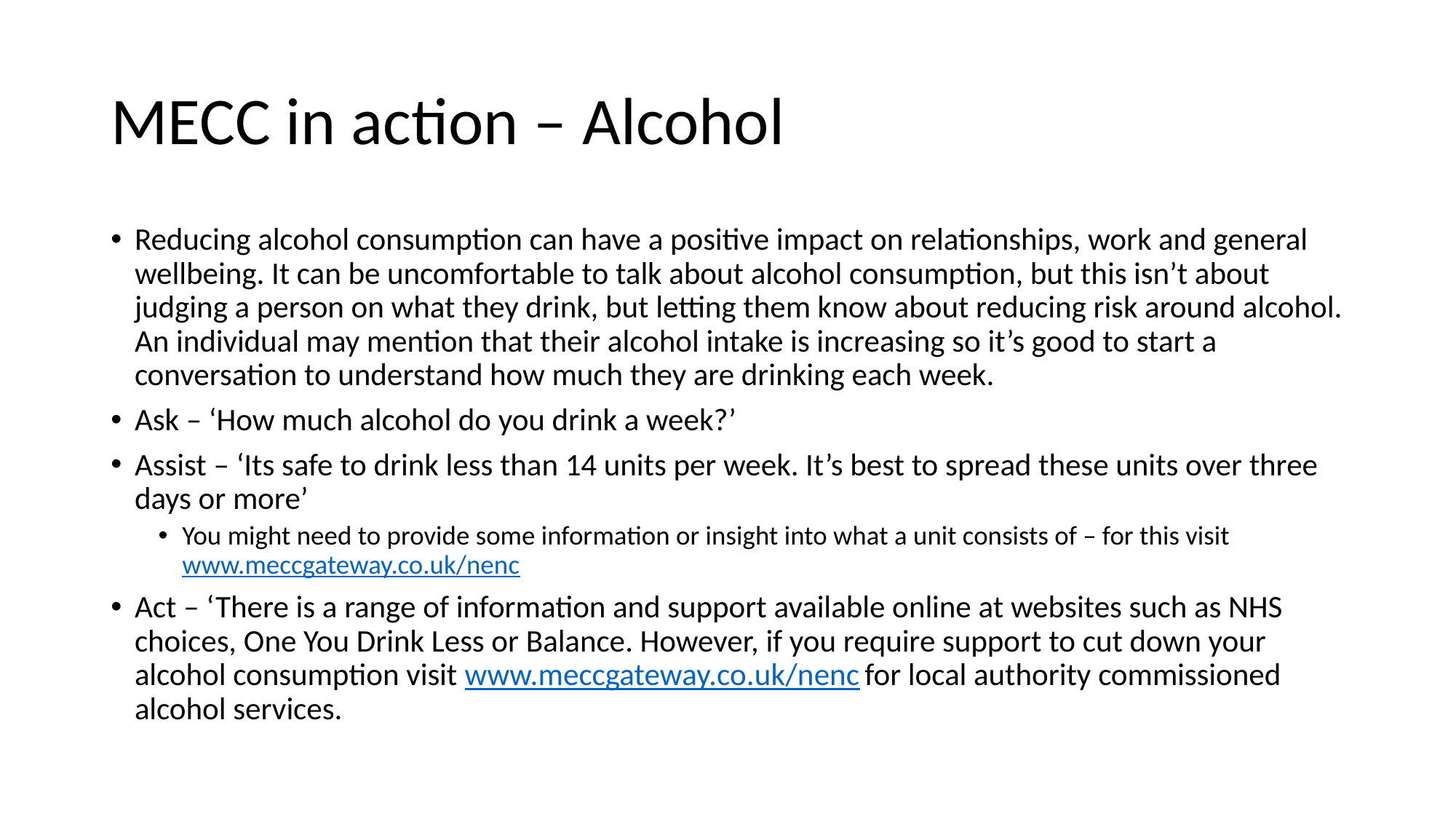

# MECC in action – Alcohol
Reducing alcohol consumption can have a positive impact on relationships, work and general wellbeing. It can be uncomfortable to talk about alcohol consumption, but this isn’t about judging a person on what they drink, but letting them know about reducing risk around alcohol. An individual may mention that their alcohol intake is increasing so it’s good to start a conversation to understand how much they are drinking each week.
Ask – ‘How much alcohol do you drink a week?’
Assist – ‘Its safe to drink less than 14 units per week. It’s best to spread these units over three days or more’
You might need to provide some information or insight into what a unit consists of – for this visit www.meccgateway.co.uk/nenc
Act – ‘There is a range of information and support available online at websites such as NHS choices, One You Drink Less or Balance. However, if you require support to cut down your alcohol consumption visit www.meccgateway.co.uk/nenc for local authority commissioned alcohol services.